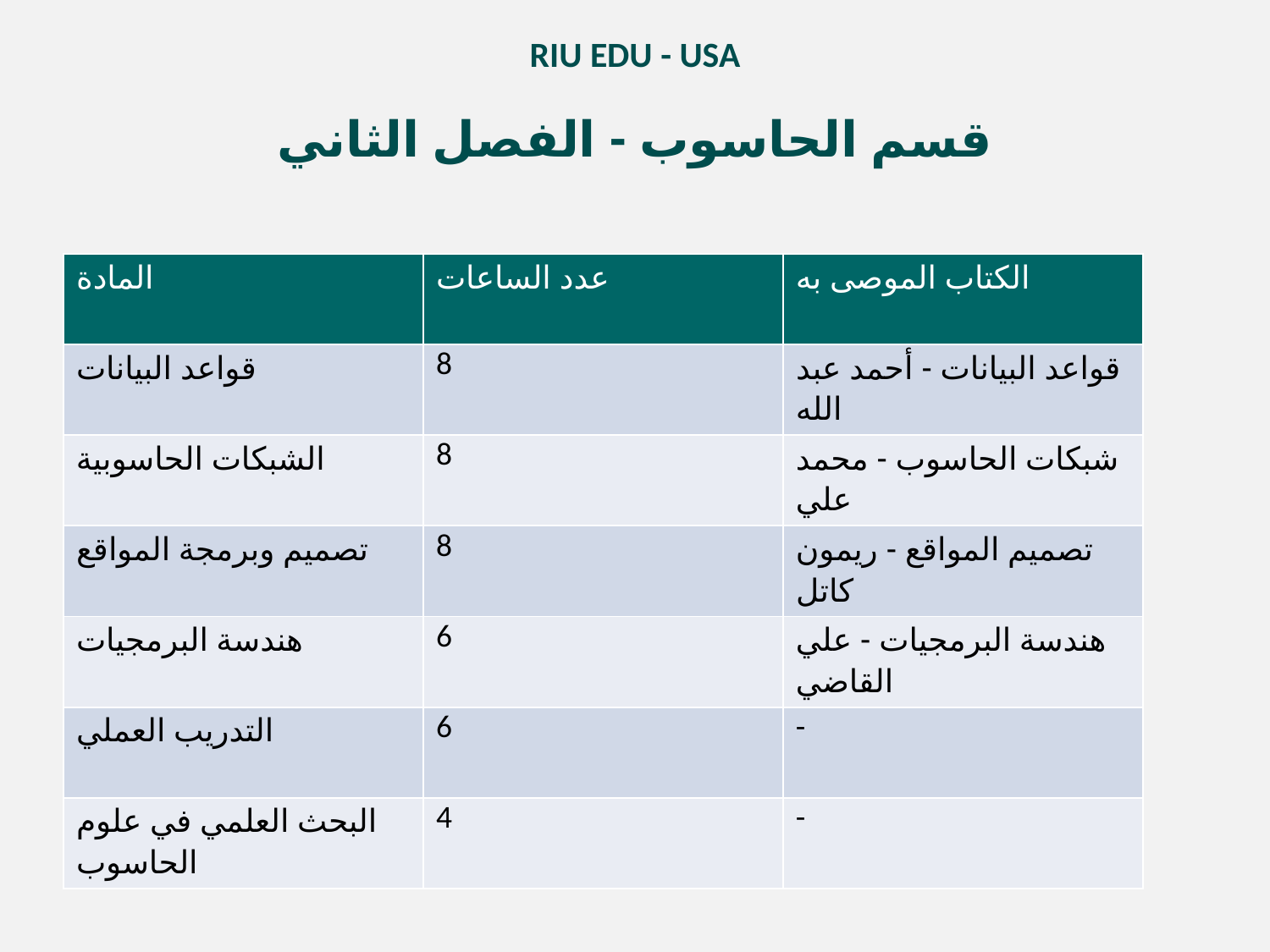

RIU EDU - USA
قسم الحاسوب - الفصل الثاني
| المادة | عدد الساعات | الكتاب الموصى به |
| --- | --- | --- |
| قواعد البيانات | 8 | قواعد البيانات - أحمد عبد الله |
| الشبكات الحاسوبية | 8 | شبكات الحاسوب - محمد علي |
| تصميم وبرمجة المواقع | 8 | تصميم المواقع - ريمون كاتل |
| هندسة البرمجيات | 6 | هندسة البرمجيات - علي القاضي |
| التدريب العملي | 6 | - |
| البحث العلمي في علوم الحاسوب | 4 | - |